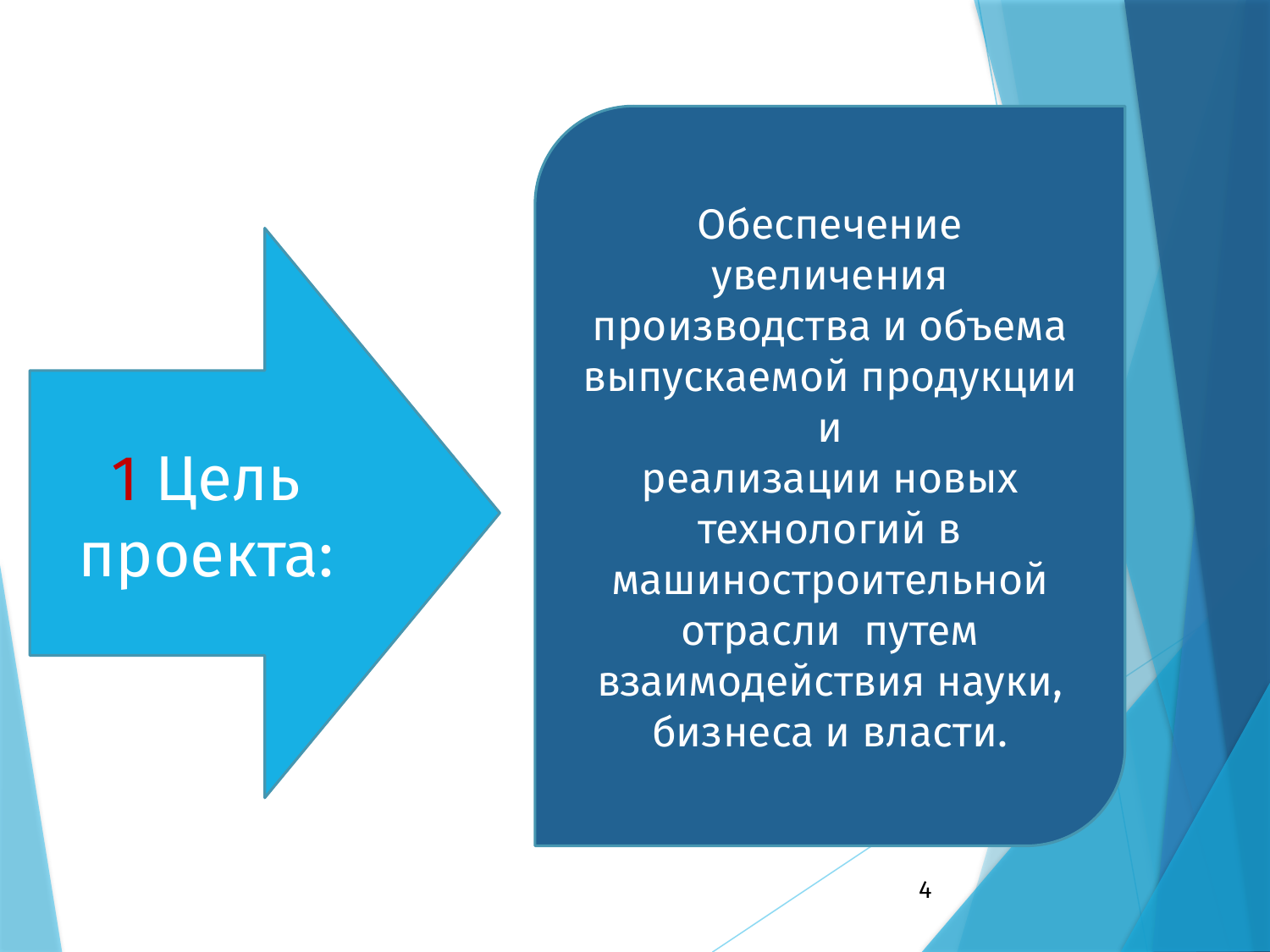

Обеспечение увеличения производства и объема выпускаемой продукции и
реализации новых технологий в машиностроительной отрасли  путем взаимодействия науки, бизнеса и власти.
1 Цель проекта:
4